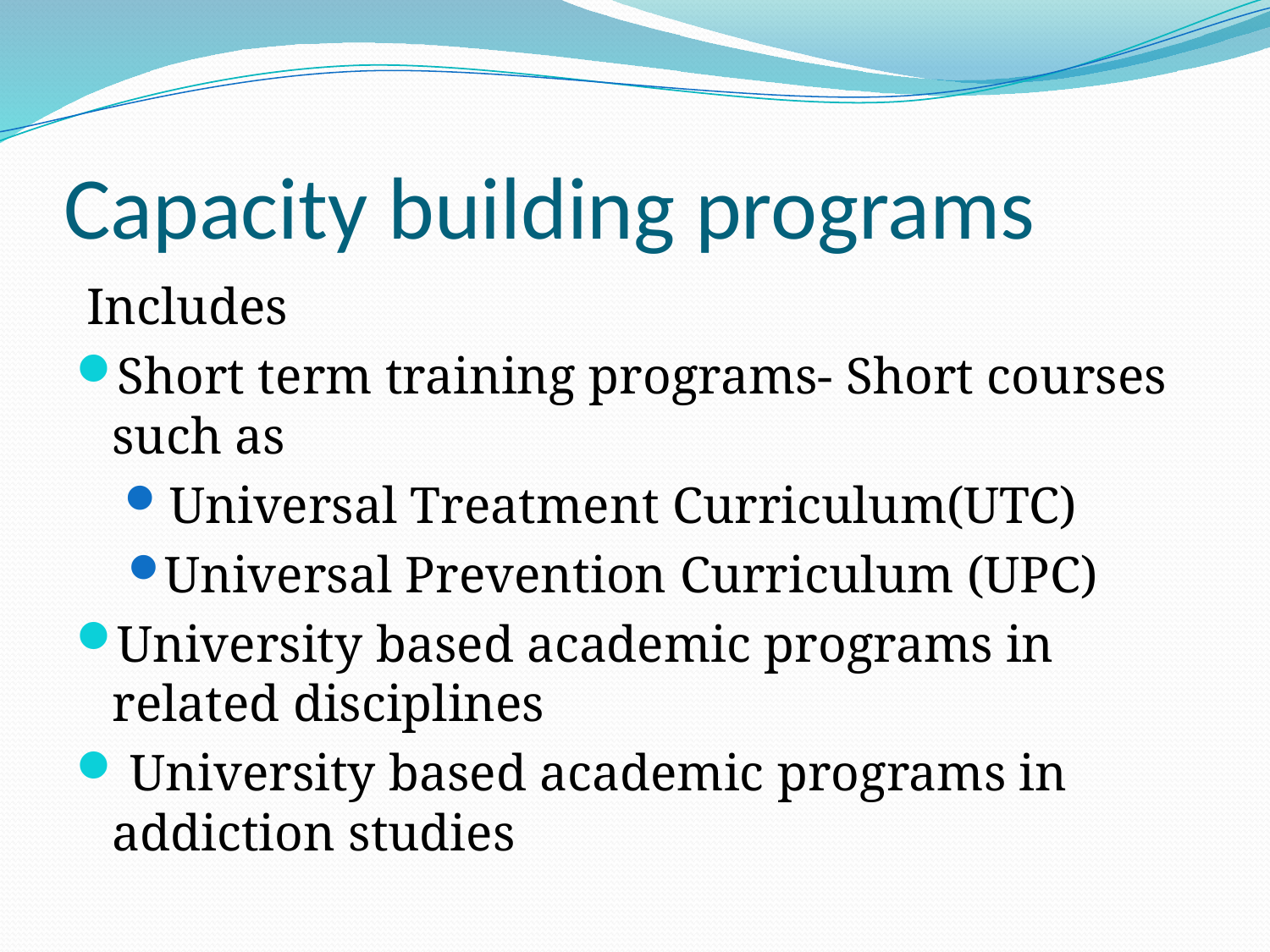

# Capacity building programs
 Includes
Short term training programs- Short courses such as
Universal Treatment Curriculum(UTC)
Universal Prevention Curriculum (UPC)
University based academic programs in related disciplines
 University based academic programs in addiction studies